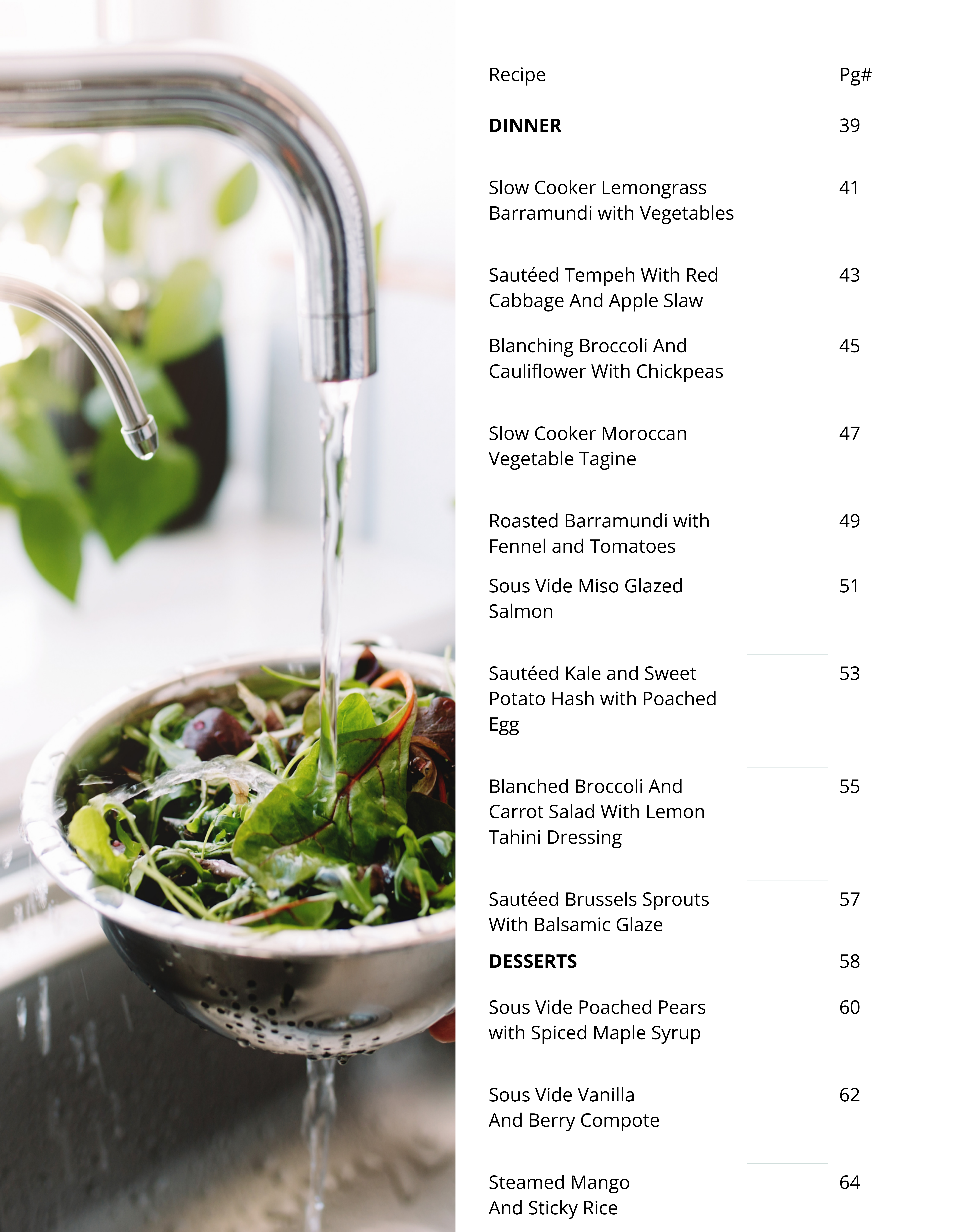

| Recipe DINNER |  | Pg# 39 |
| --- | --- | --- |
| Slow Cooker Lemongrass Barramundi with Vegetables |  | 41 |
| Sautéed Tempeh With Red Cabbage And Apple Slaw |  | 43 |
| Blanching Broccoli And Cauliflower With Chickpeas |  | 45 |
| Slow Cooker Moroccan Vegetable Tagine |  | 47 |
| Roasted Barramundi with Fennel and Tomatoes |  | 49 |
| Sous Vide Miso Glazed Salmon |  | 51 |
| Sautéed Kale and Sweet Potato Hash with Poached Egg |  | 53 |
| Blanched Broccoli And Carrot Salad With Lemon Tahini Dressing |  | 55 |
| Sautéed Brussels Sprouts With Balsamic Glaze |  | 57 |
| DESSERTS |  | 58 |
| Sous Vide Poached Pears with Spiced Maple Syrup |  | 60 |
| Sous Vide Vanilla And Berry Compote |  | 62 |
| Steamed Mango And Sticky Rice |  | 64 |
| Steamed Fruit Puddings With Apricot Glaze |  | 66 |